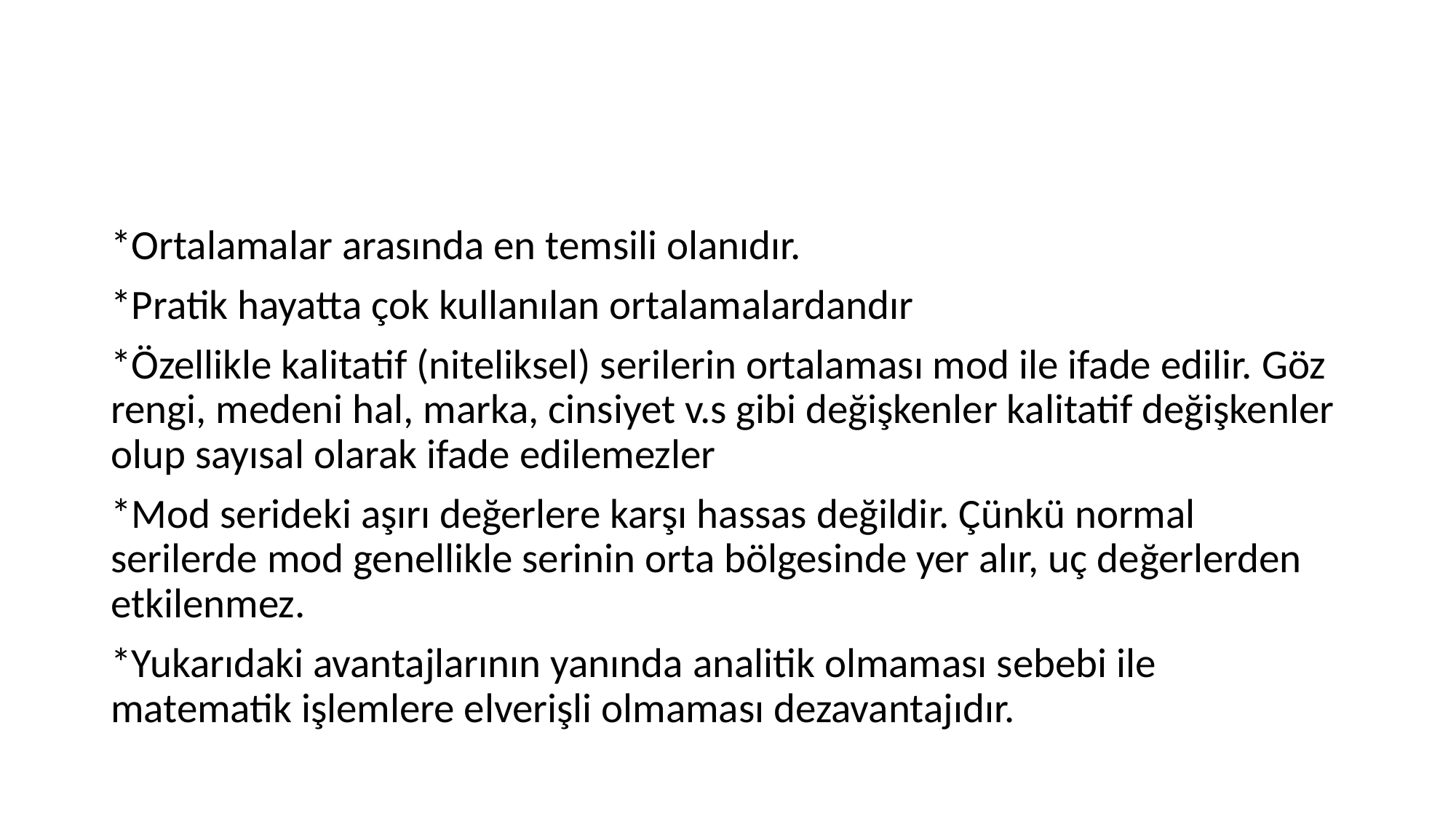

#
*Ortalamalar arasında en temsili olanıdır.
*Pratik hayatta çok kullanılan ortalamalardandır
*Özellikle kalitatif (niteliksel) serilerin ortalaması mod ile ifade edilir. Göz rengi, medeni hal, marka, cinsiyet v.s gibi değişkenler kalitatif değişkenler olup sayısal olarak ifade edilemezler
*Mod serideki aşırı değerlere karşı hassas değildir. Çünkü normal serilerde mod genellikle serinin orta bölgesinde yer alır, uç değerlerden etkilenmez.
*Yukarıdaki avantajlarının yanında analitik olmaması sebebi ile matematik işlemlere elverişli olmaması dezavantajıdır.